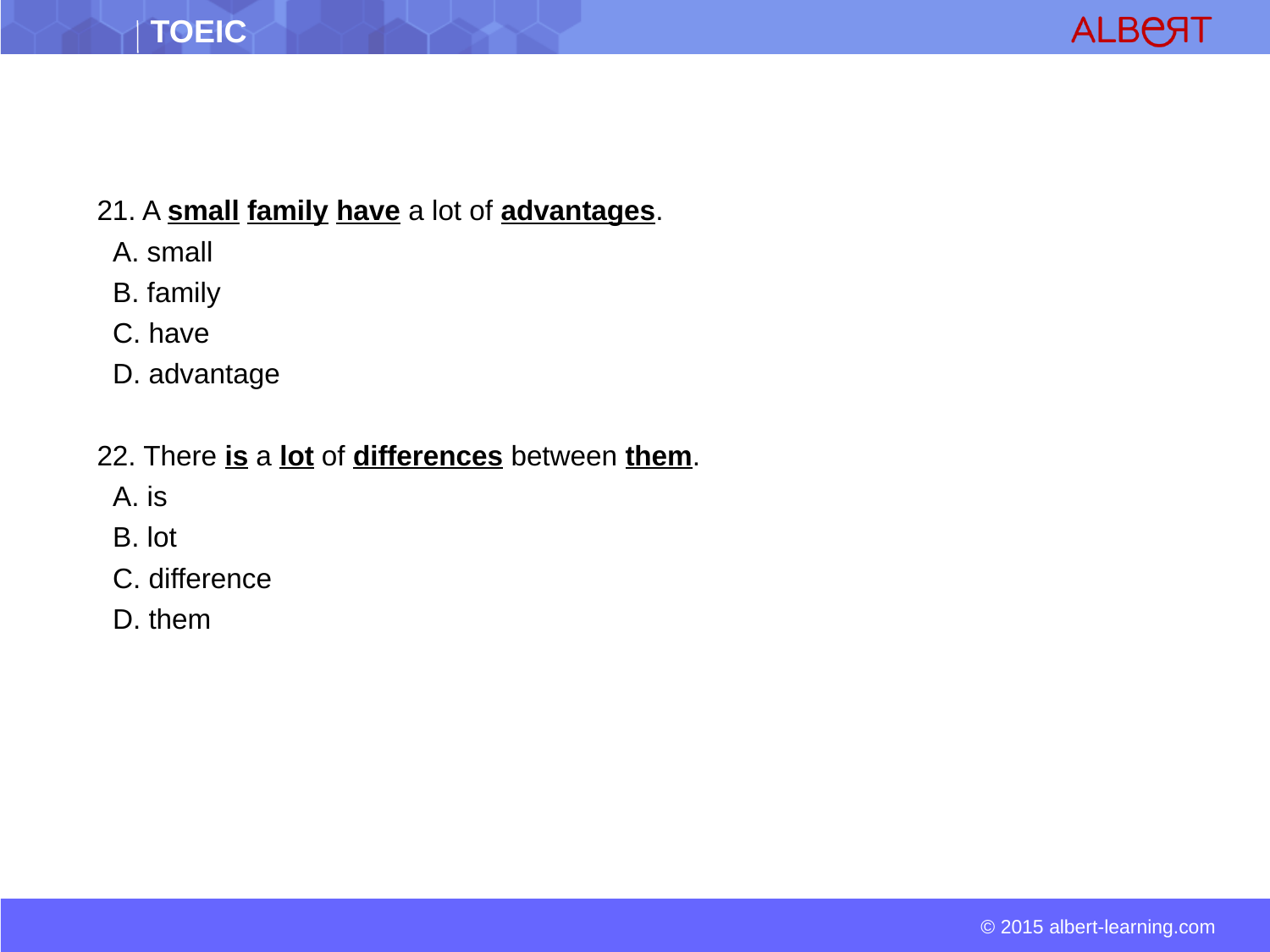

21. A small family have a lot of advantages.
  A. small
  B. family
  C. have
  D. advantage

22. There is a lot of differences between them.
  A. is
  B. lot
  C. difference
  D. them